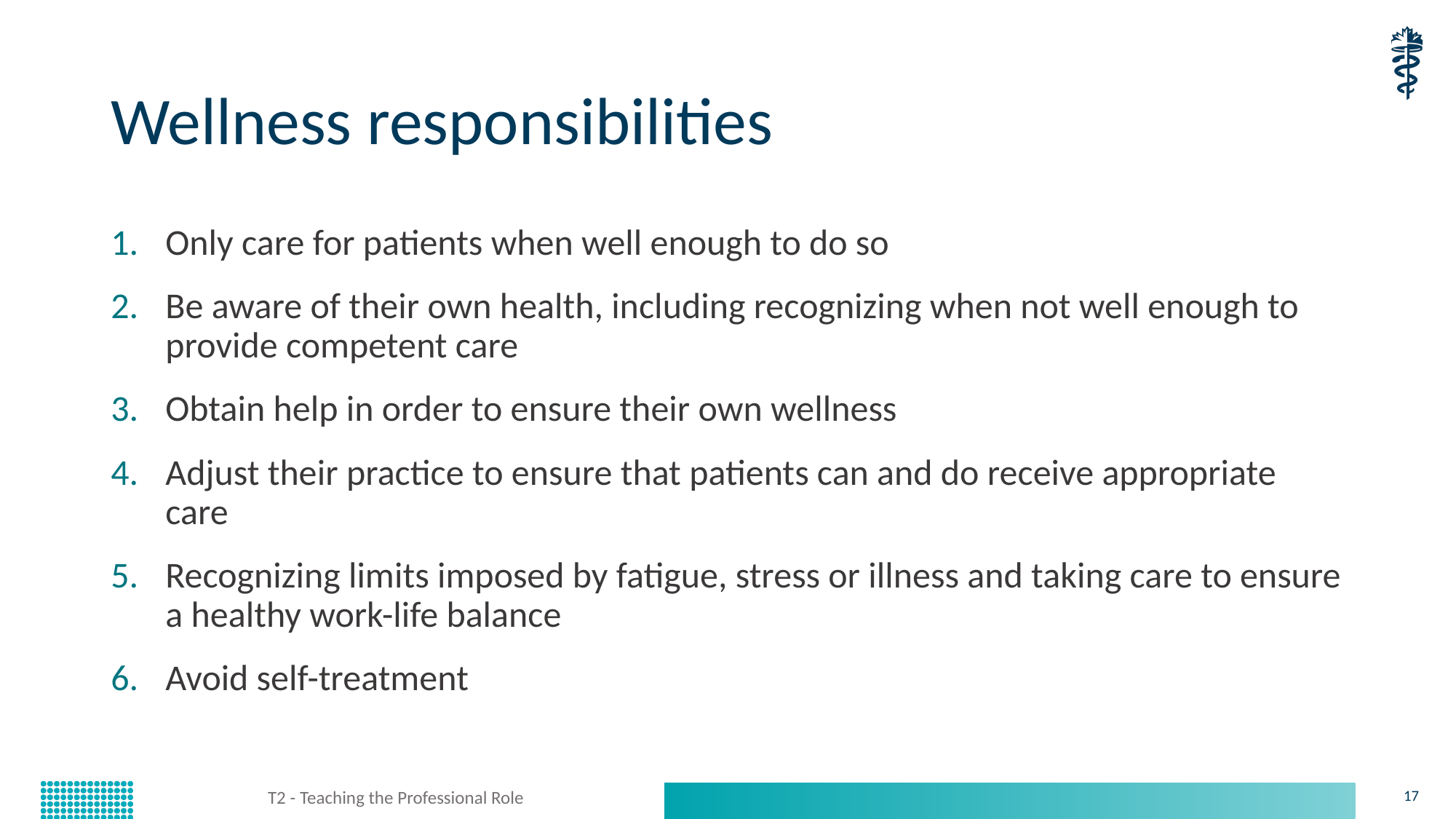

# Wellness responsibilities
Only care for patients when well enough to do so
Be aware of their own health, including recognizing when not well enough to provide competent care
Obtain help in order to ensure their own wellness
Adjust their practice to ensure that patients can and do receive appropriate care
Recognizing limits imposed by fatigue, stress or illness and taking care to ensure a healthy work-life balance
Avoid self-treatment

T2 - Teaching the Professional Role
17